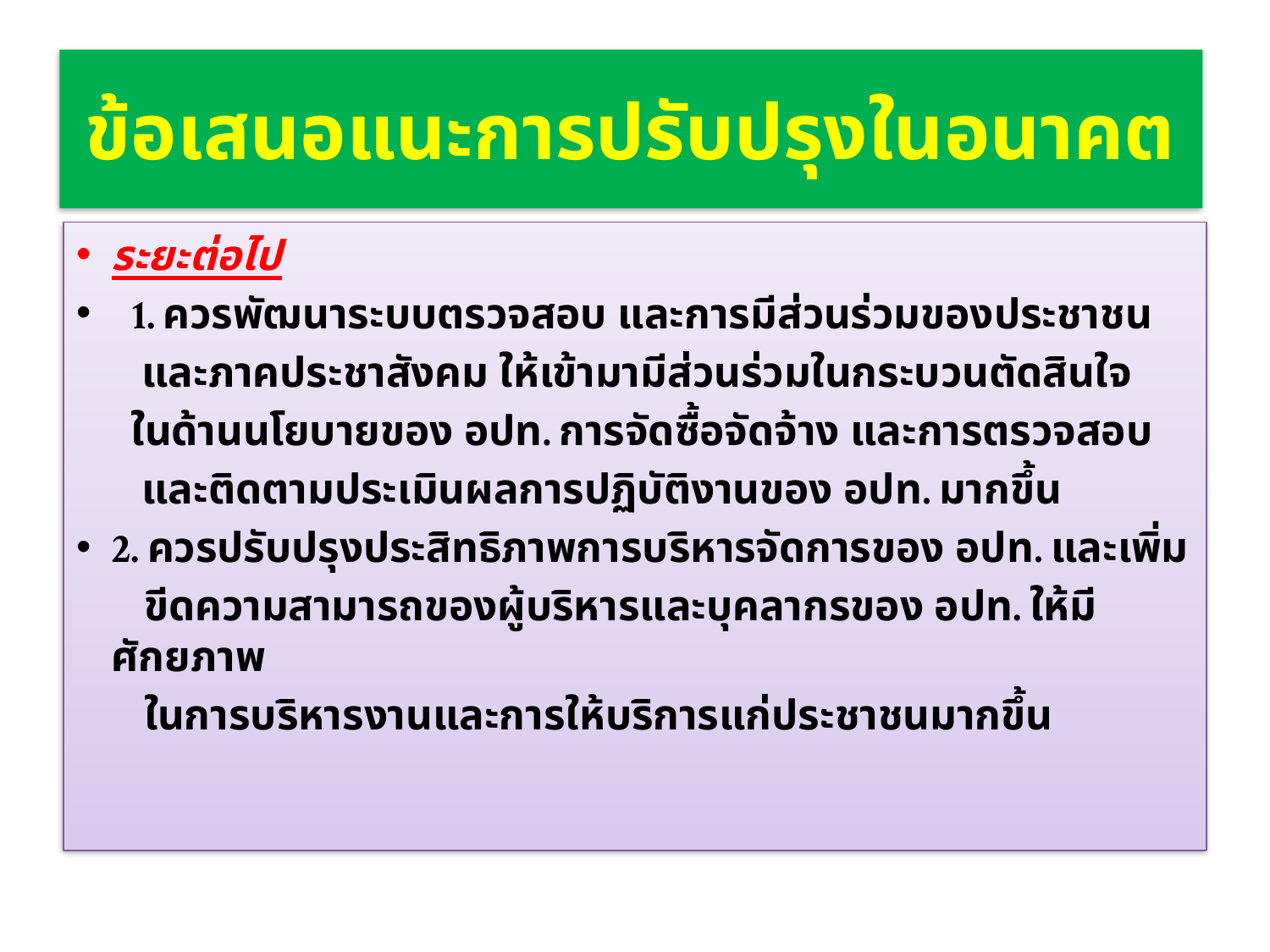

# ข้อเสนอแนะการปรับปรุงในอนาคต
ระยะต่อไป
1. ควรพัฒนาระบบตรวจสอบ และการมีส่วนร่วมของประชาชน
  	 และภาคประชาสังคม ให้เข้ามามีส่วนร่วมในกระบวนตัดสินใจ
	ในด้านนโยบายของ อปท. การจัดซื้อจัดจ้าง และการตรวจสอบ
	 และติดตามประเมินผลการปฏิบัติงานของ อปท. มากขึ้น
2. ควรปรับปรุงประสิทธิภาพการบริหารจัดการของ อปท. และเพิ่ม
	   ขีดความสามารถของผู้บริหารและบุคลากรของ อปท. ให้มีศักยภาพ
	   ในการบริหารงานและการให้บริการแก่ประชาชนมากขึ้น